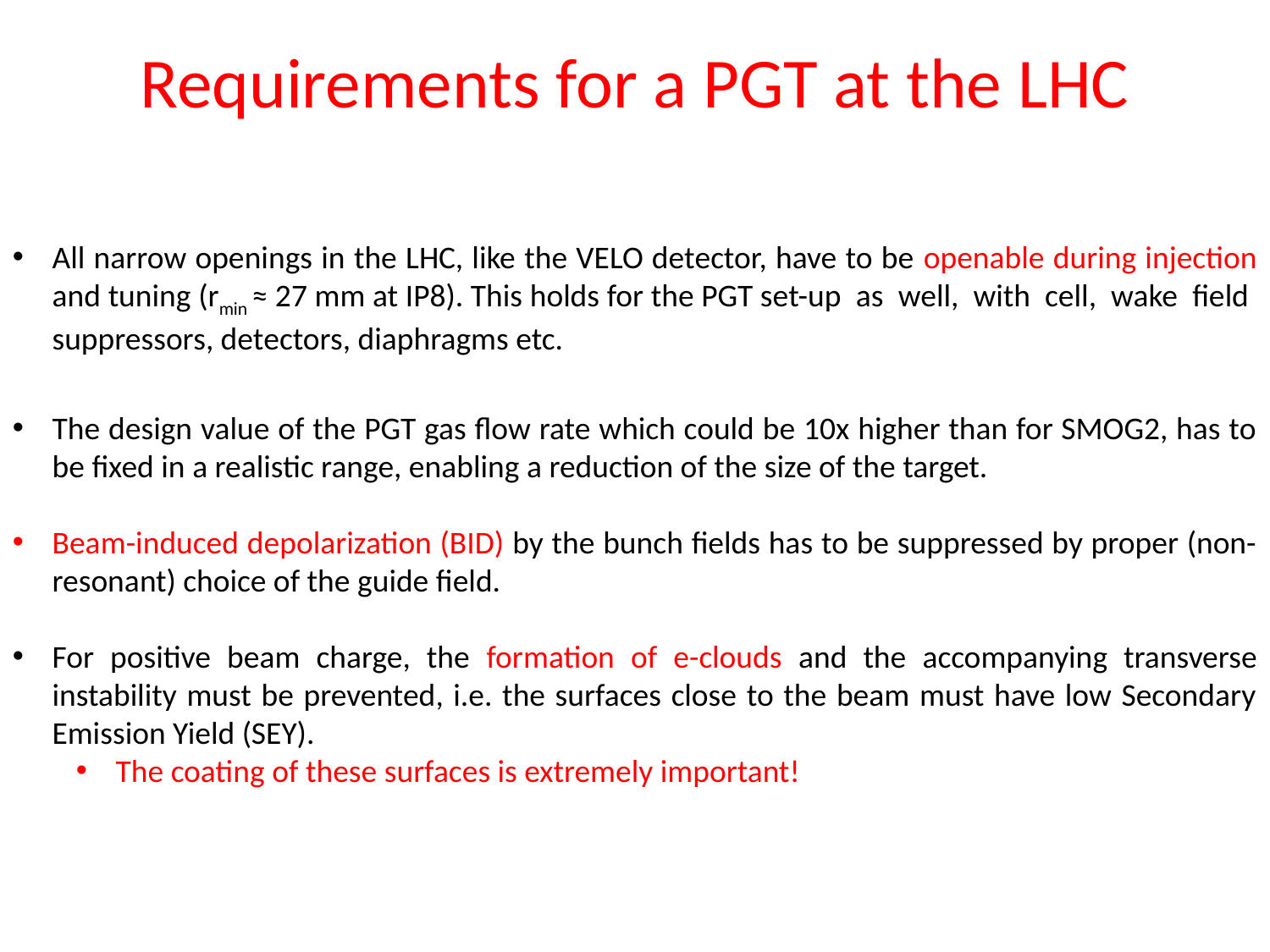

# Requirements for a PGT at the LHC
All narrow openings in the LHC, like the VELO detector, have to be openable during injection and tuning (rmin ≈ 27 mm at IP8). This holds for the PGT set-up  as  well,  with  cell,  wake  field  suppressors, detectors, diaphragms etc.
The design value of the PGT gas flow rate which could be 10x higher than for SMOG2, has to be fixed in a realistic range, enabling a reduction of the size of the target.

Beam-induced depolarization (BID) by the bunch fields has to be suppressed by proper (non-resonant) choice of the guide field.

For positive beam charge, the formation of e-clouds and the accompanying transverse instability must be prevented, i.e. the surfaces close to the beam must have low Secondary Emission Yield (SEY).
The coating of these surfaces is extremely important!